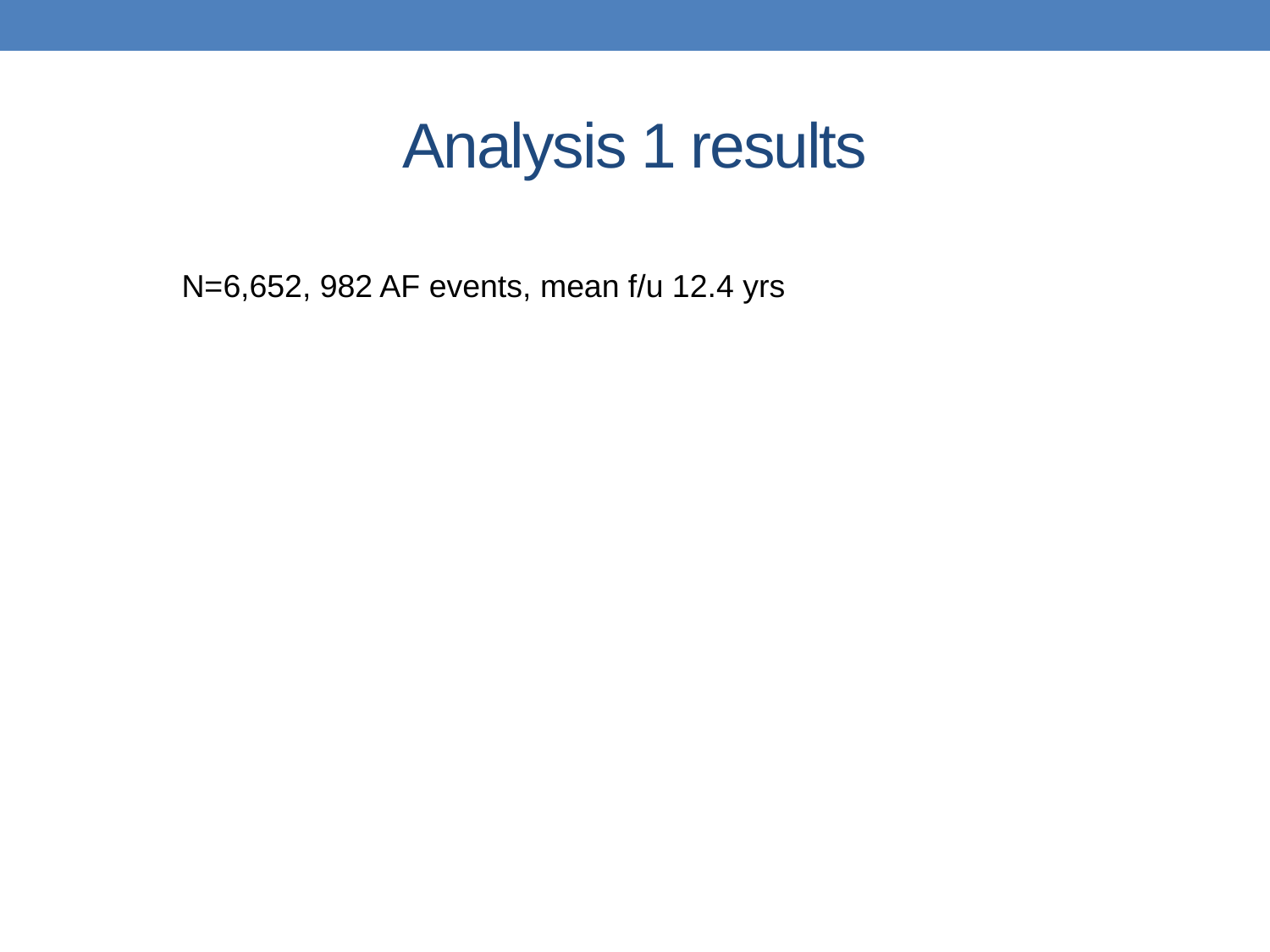

# Analysis 1 results
N=6,652, 982 AF events, mean f/u 12.4 yrs